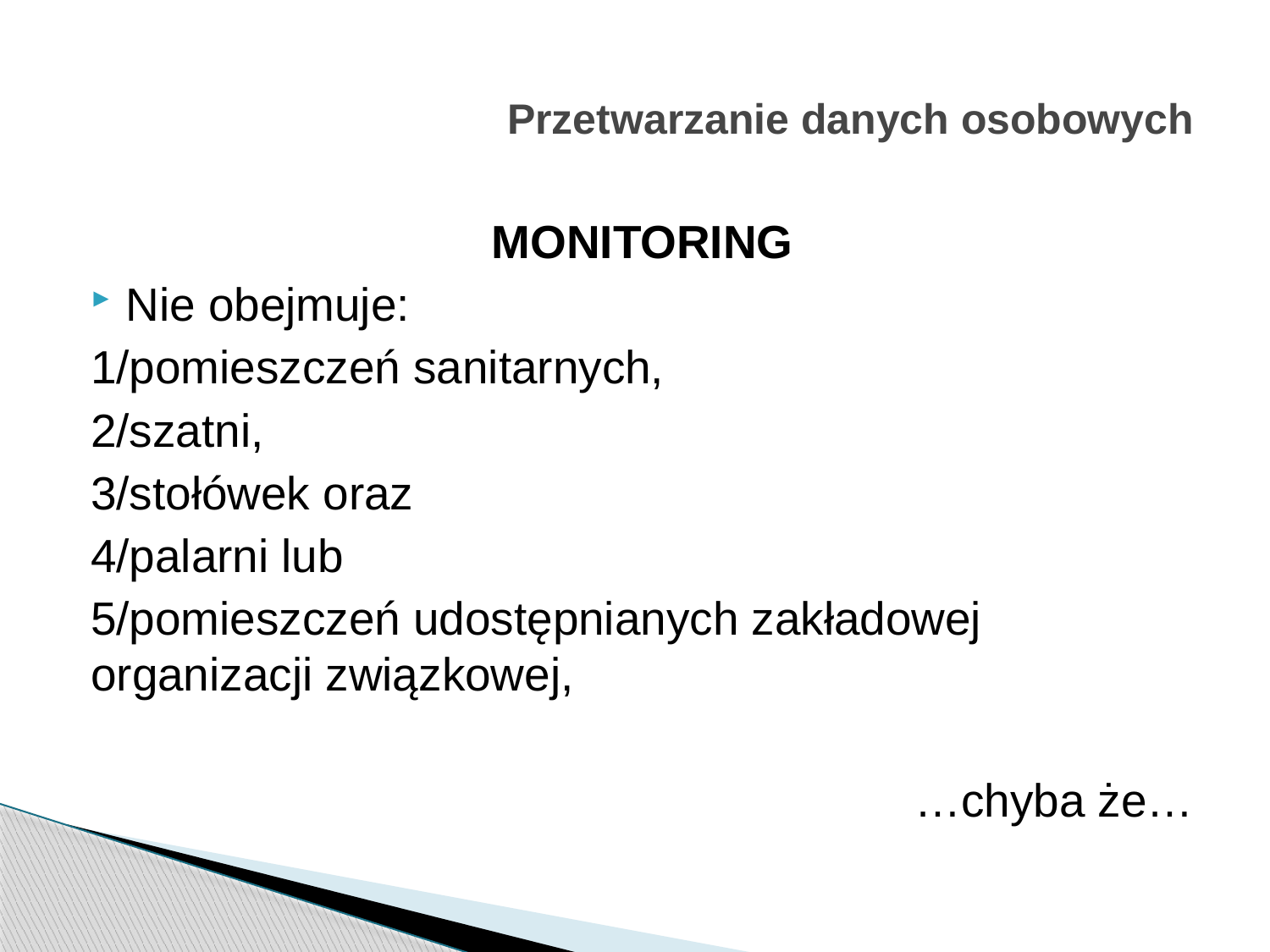

# Przetwarzanie danych osobowych
MONITORING
Nie obejmuje:
1/pomieszczeń sanitarnych,
2/szatni,
3/stołówek oraz
4/palarni lub
5/pomieszczeń udostępnianych zakładowej organizacji związkowej,

…chyba że…